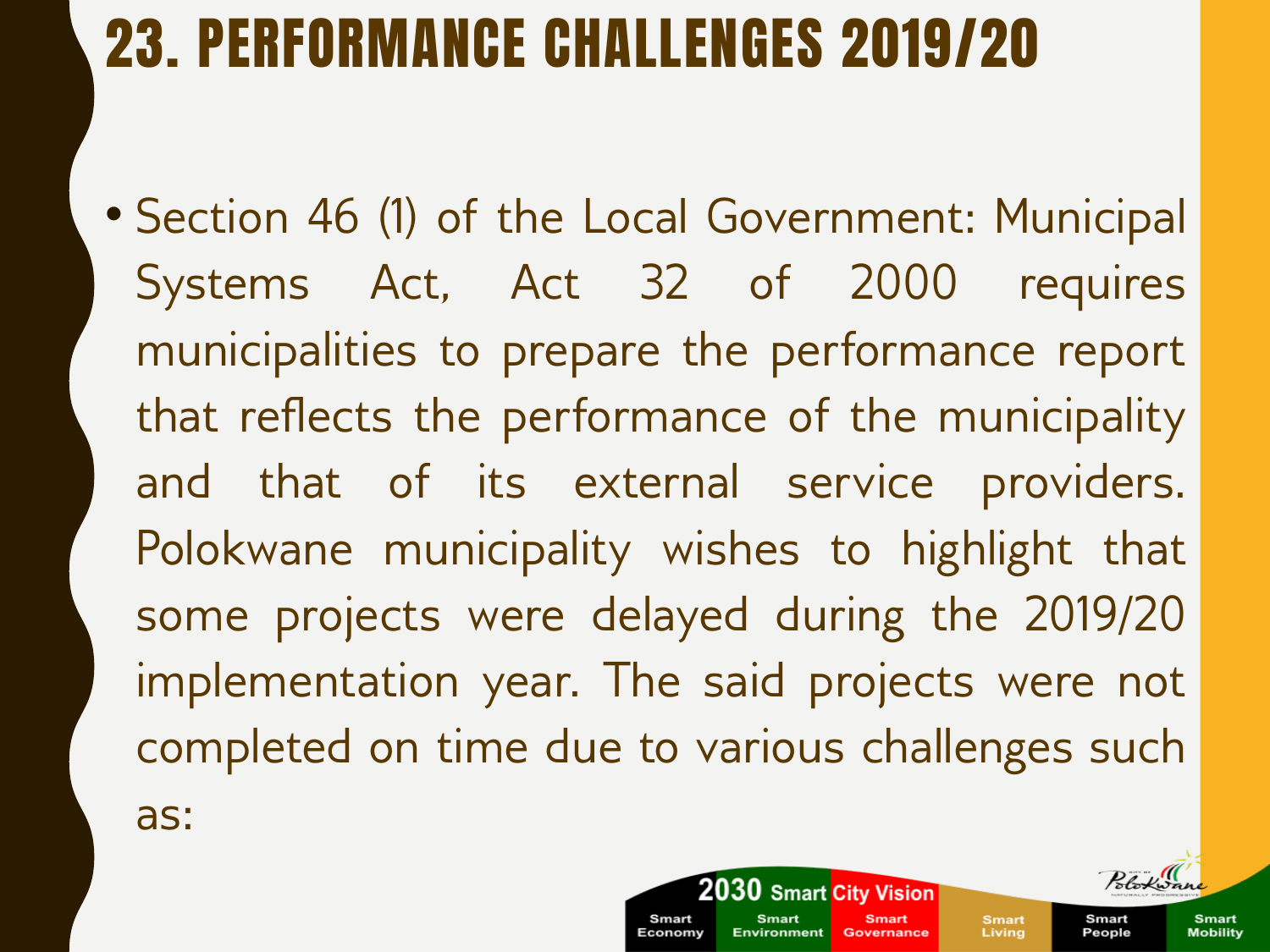

# 23. Performance challenges 2019/20
Section 46 (1) of the Local Government: Municipal Systems Act, Act 32 of 2000 requires municipalities to prepare the performance report that reflects the performance of the municipality and that of its external service providers. Polokwane municipality wishes to highlight that some projects were delayed during the 2019/20 implementation year. The said projects were not completed on time due to various challenges such as: